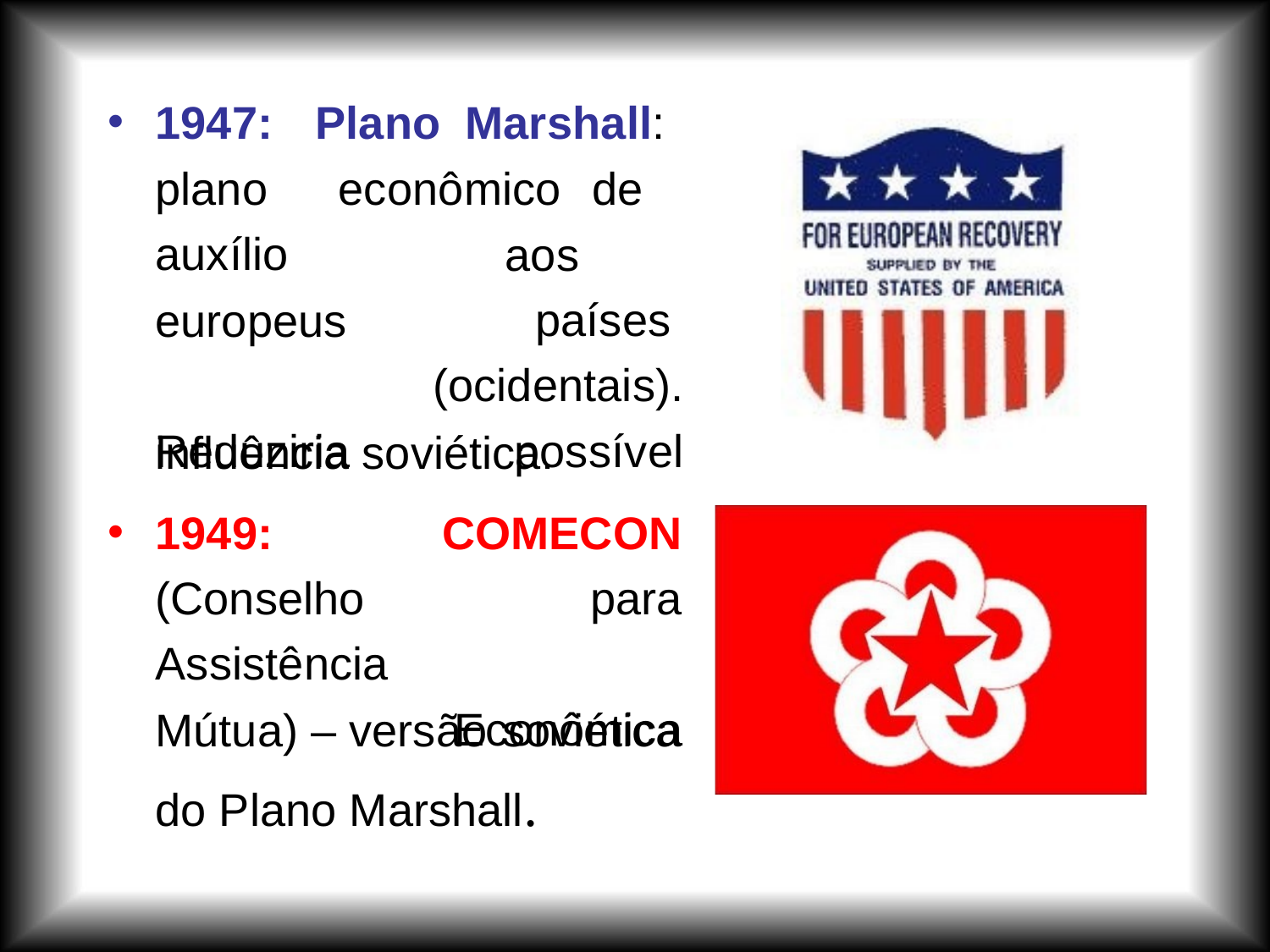

1947:
plano  auxílio
# Plano	Marshall:  econômico	de
•

aos	países  (ocidentais).
possível
europeus  Reduziria
influência soviética.
1949:
(Conselho  Assistência
COMECON
para  Econômica
•

Mútua) – versão soviética
do Plano Marshall.